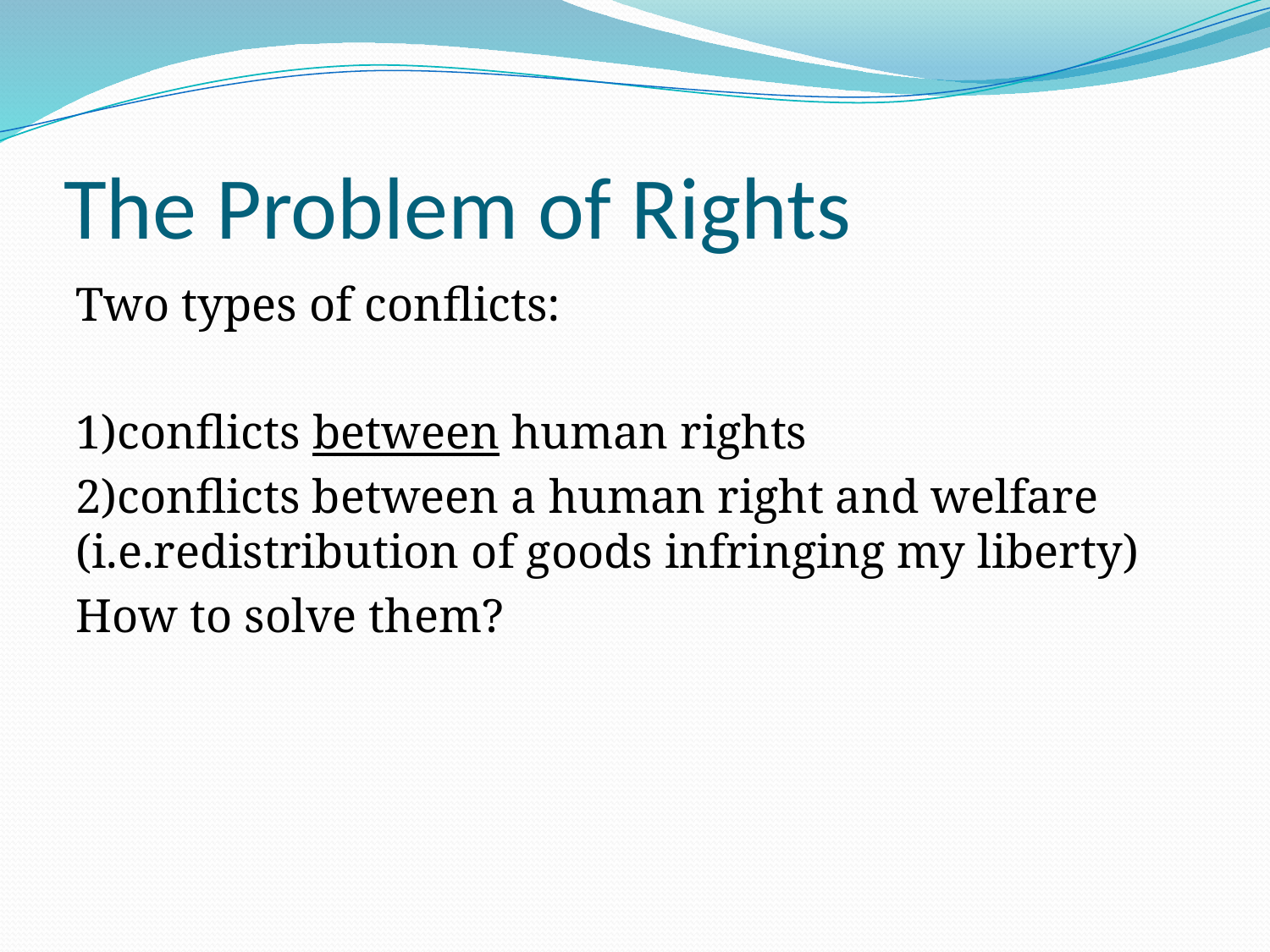

# The Problem of Rights
Two types of conflicts:

1)conflicts between human rights
2)conflicts between a human right and welfare (i.e.redistribution of goods infringing my liberty)
How to solve them?